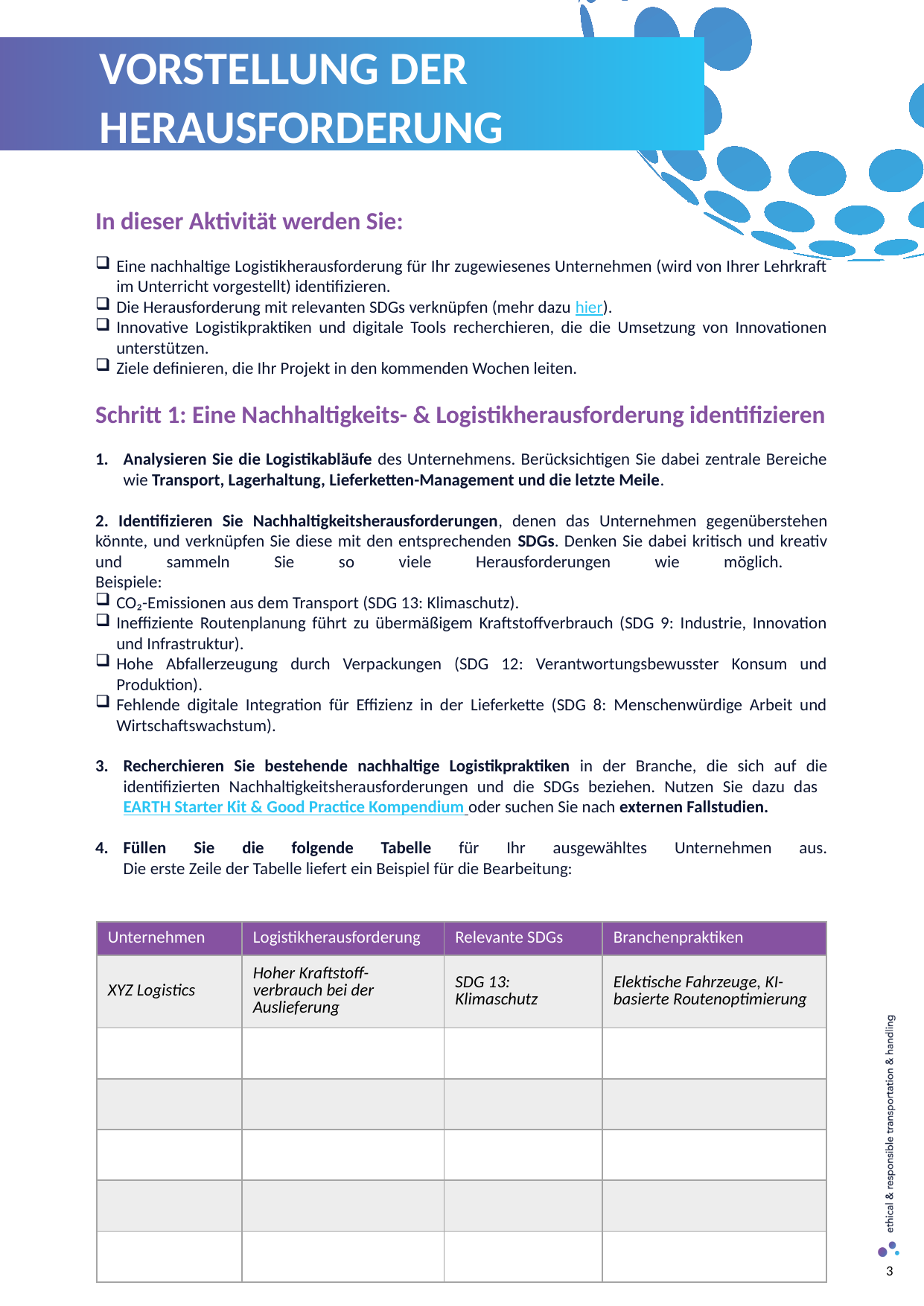

VORSTELLUNG DER HERAUSFORDERUNG
In dieser Aktivität werden Sie:

Eine nachhaltige Logistikherausforderung für Ihr zugewiesenes Unternehmen (wird von Ihrer Lehrkraft im Unterricht vorgestellt) identifizieren.
Die Herausforderung mit relevanten SDGs verknüpfen (mehr dazu hier).
Innovative Logistikpraktiken und digitale Tools recherchieren, die die Umsetzung von Innovationen unterstützen.
Ziele definieren, die Ihr Projekt in den kommenden Wochen leiten.

Schritt 1: Eine Nachhaltigkeits- & Logistikherausforderung identifizieren

Analysieren Sie die Logistikabläufe des Unternehmens. Berücksichtigen Sie dabei zentrale Bereiche wie Transport, Lagerhaltung, Lieferketten-Management und die letzte Meile.

2. Identifizieren Sie Nachhaltigkeitsherausforderungen, denen das Unternehmen gegenüberstehen könnte, und verknüpfen Sie diese mit den entsprechenden SDGs. Denken Sie dabei kritisch und kreativ und sammeln Sie so viele Herausforderungen wie möglich.
Beispiele:
CO₂-Emissionen aus dem Transport (SDG 13: Klimaschutz).
Ineffiziente Routenplanung führt zu übermäßigem Kraftstoffverbrauch (SDG 9: Industrie, Innovation und Infrastruktur).
Hohe Abfallerzeugung durch Verpackungen (SDG 12: Verantwortungsbewusster Konsum und Produktion).
Fehlende digitale Integration für Effizienz in der Lieferkette (SDG 8: Menschenwürdige Arbeit und Wirtschaftswachstum).

Recherchieren Sie bestehende nachhaltige Logistikpraktiken in der Branche, die sich auf die identifizierten Nachhaltigkeitsherausforderungen und die SDGs beziehen. Nutzen Sie dazu das
EARTH Starter Kit & Good Practice Kompendium oder suchen Sie nach externen Fallstudien.

Füllen Sie die folgende Tabelle für Ihr ausgewähltes Unternehmen aus.
Die erste Zeile der Tabelle liefert ein Beispiel für die Bearbeitung:
| Unternehmen | Logistikherausforderung | Relevante SDGs | Branchenpraktiken |
| --- | --- | --- | --- |
| XYZ Logistics | Hoher Kraftstoff-verbrauch bei der Auslieferung | SDG 13: Klimaschutz | Elektische Fahrzeuge, KI-basierte Routenoptimierung |
|  |  |  |  |
|  |  |  |  |
|  |  |  |  |
|  |  |  |  |
|  |  |  |  |
3